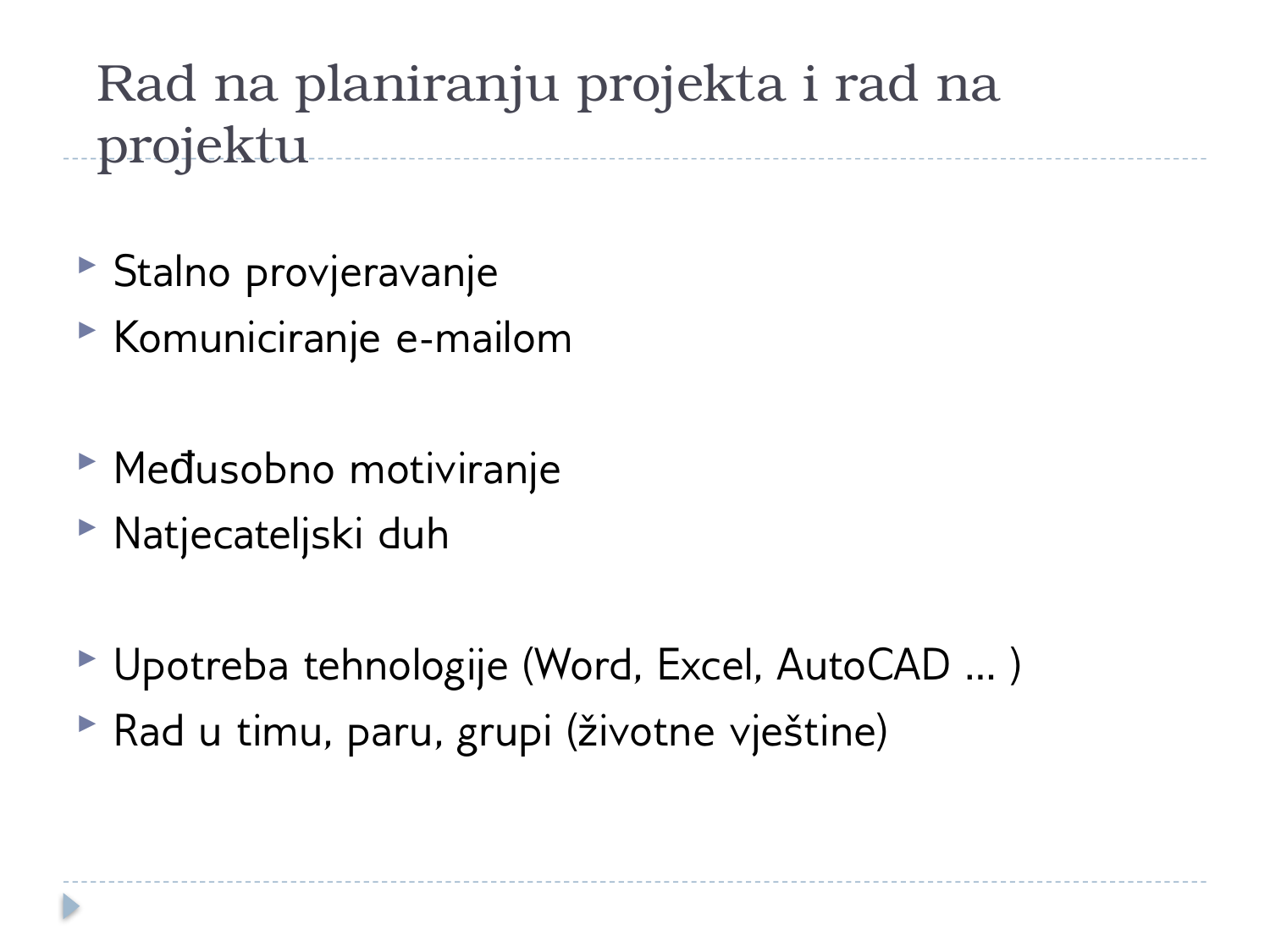

Rad na planiranju projekta i rad na projektu

Stalno provjeravanje
Komuniciranje e-mailom

Međusobno motiviranje
Natjecateljski duh

Upotreba tehnologije (Word, Excel, AutoCAD … )
Rad u timu, paru, grupi (životne vještine)